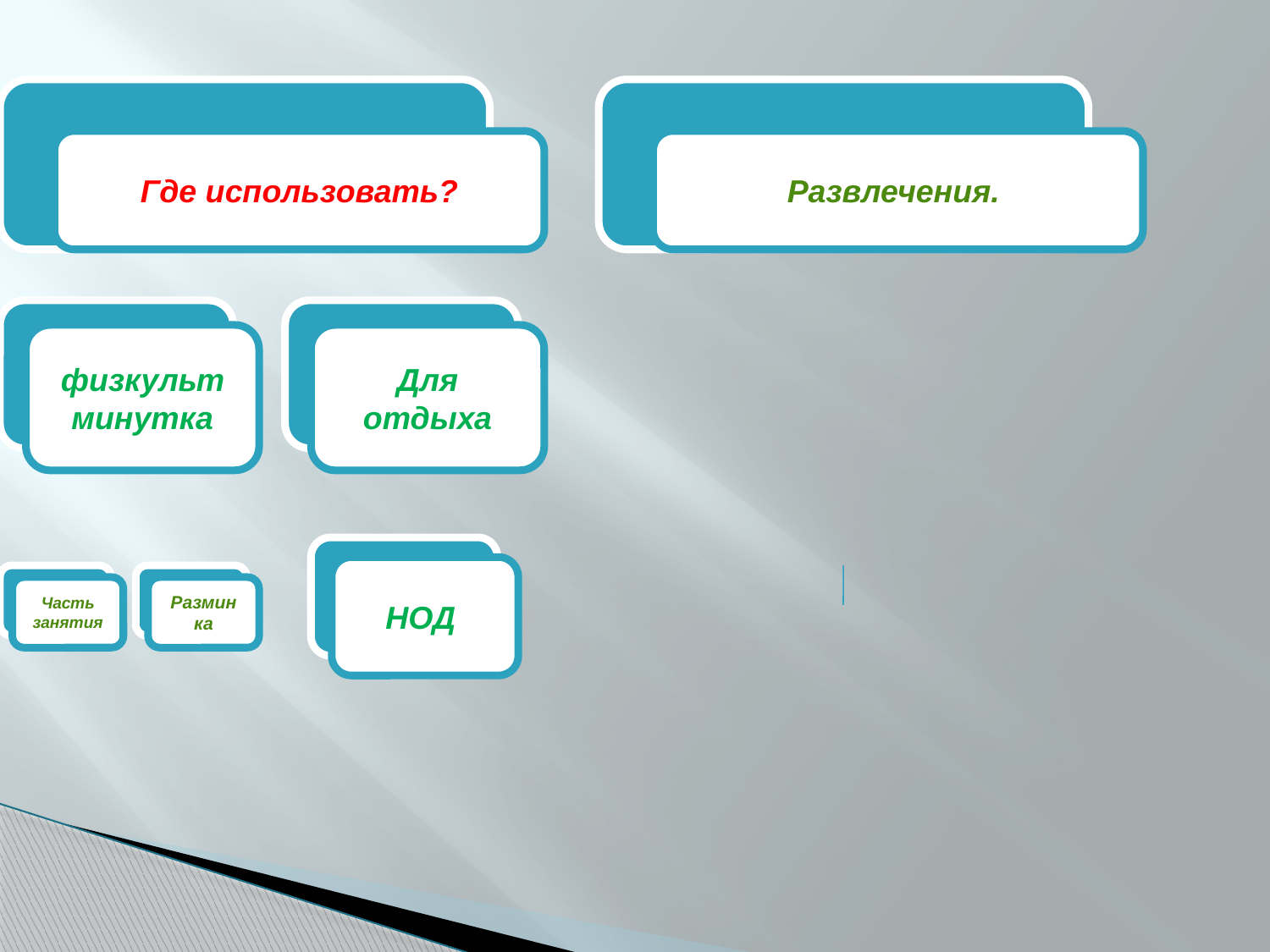

Где использовать?
физкультминутка
Часть занятия
Разминка
Для отдыха
Развлечения.
НОД